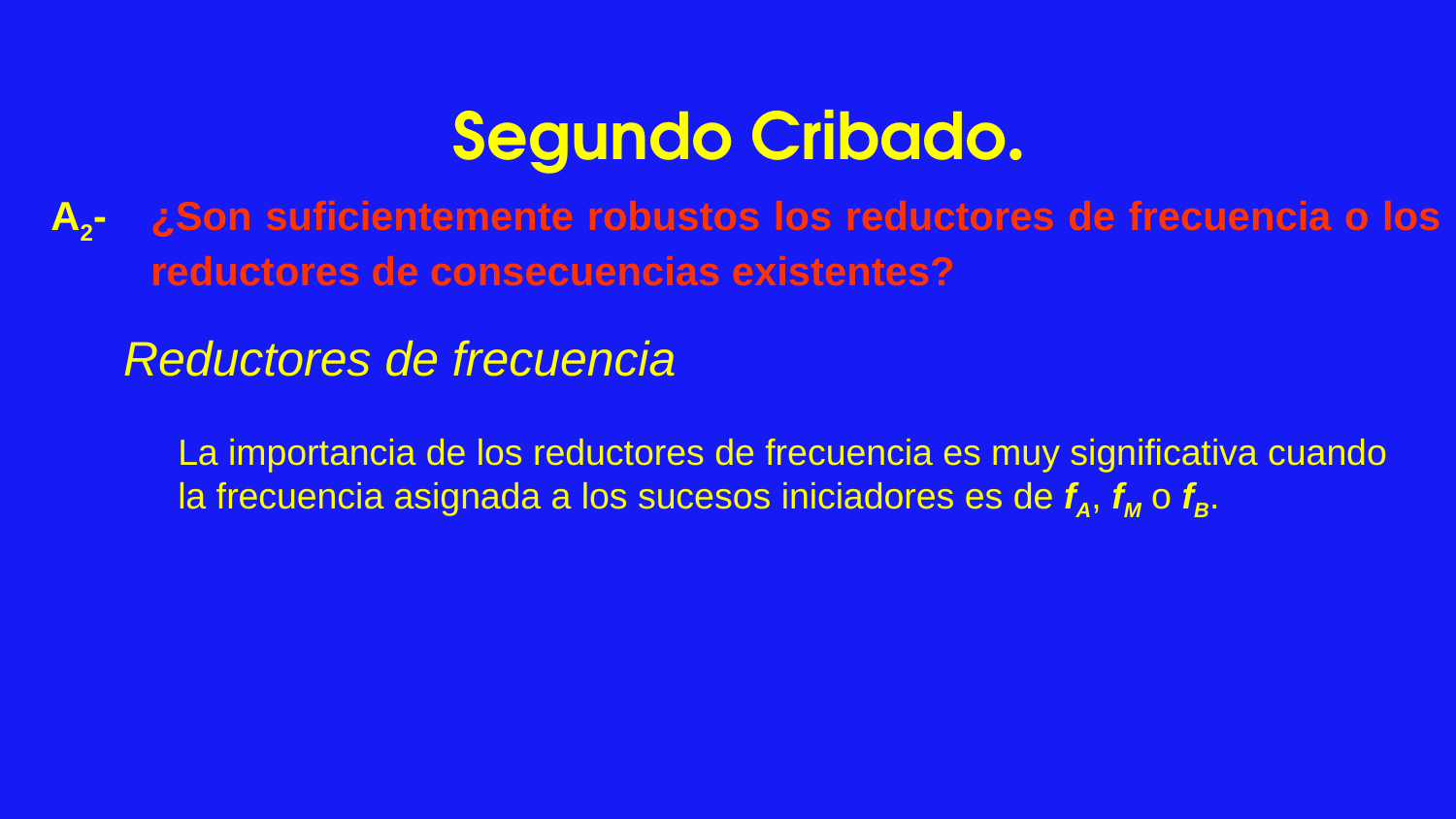

Segundo Cribado.
A2-	¿Son suficientemente robustos los reductores de frecuencia o los reductores de consecuencias existentes?
Reductores de frecuencia

	La importancia de los reductores de frecuencia es muy significativa cuando la frecuencia asignada a los sucesos iniciadores es de fA, fM o fB.